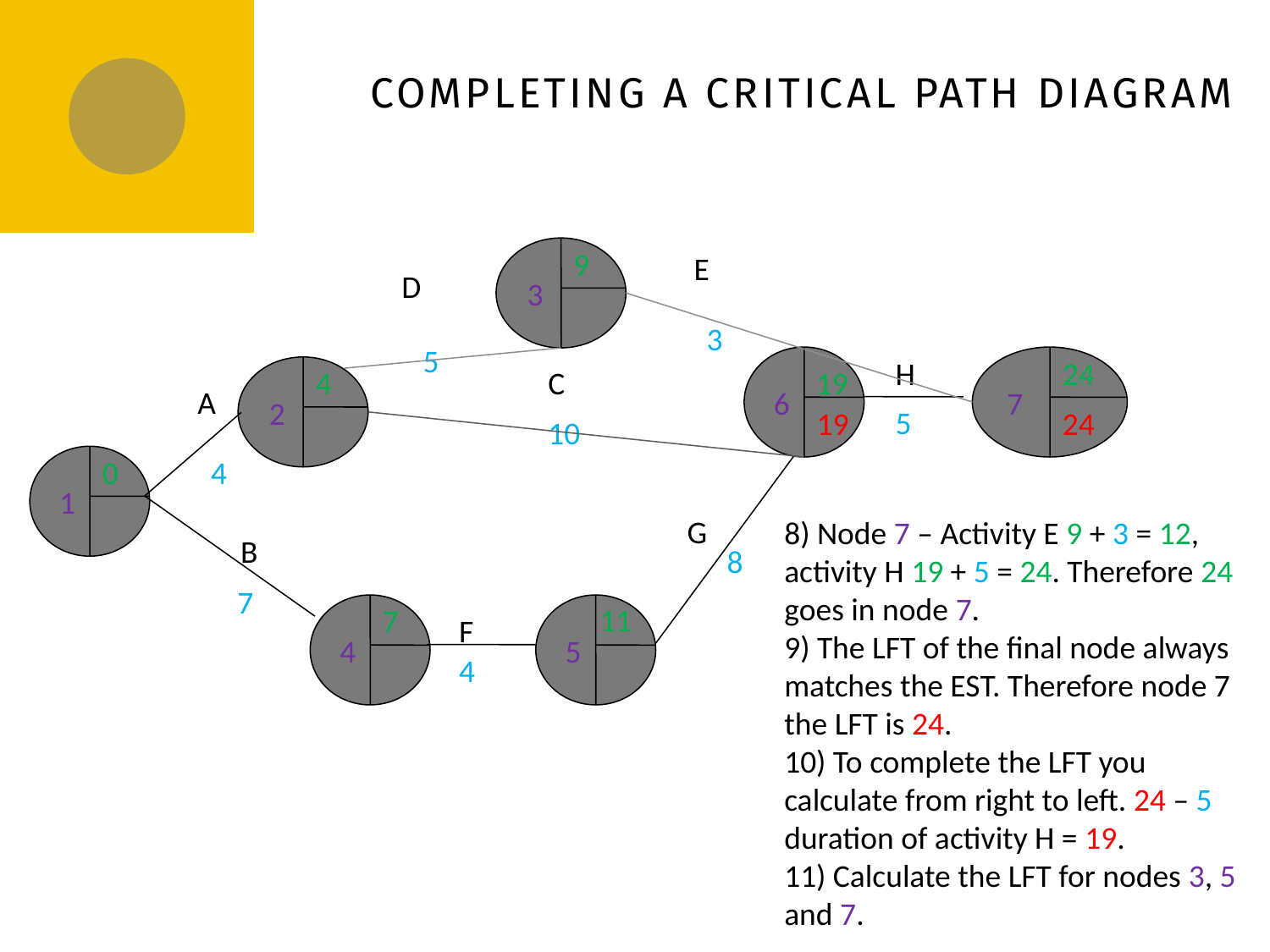

Completing a Critical path diagram

3

9

E
D
3
5

6

19
19
H

7

24
24

2

4

C
A

5
10

1

0

4

G
8) Node 7 – Activity E 9 + 3 = 12, activity H 19 + 5 = 24. Therefore 24 goes in node 7.
9) The LFT of the final node always matches the EST. Therefore node 7 the LFT is 24.
10) To complete the LFT you calculate from right to left. 24 – 5 duration of activity H = 19.
11) Calculate the LFT for nodes 3, 5 and 7.
B
8
7
11

5

4

7

F

4